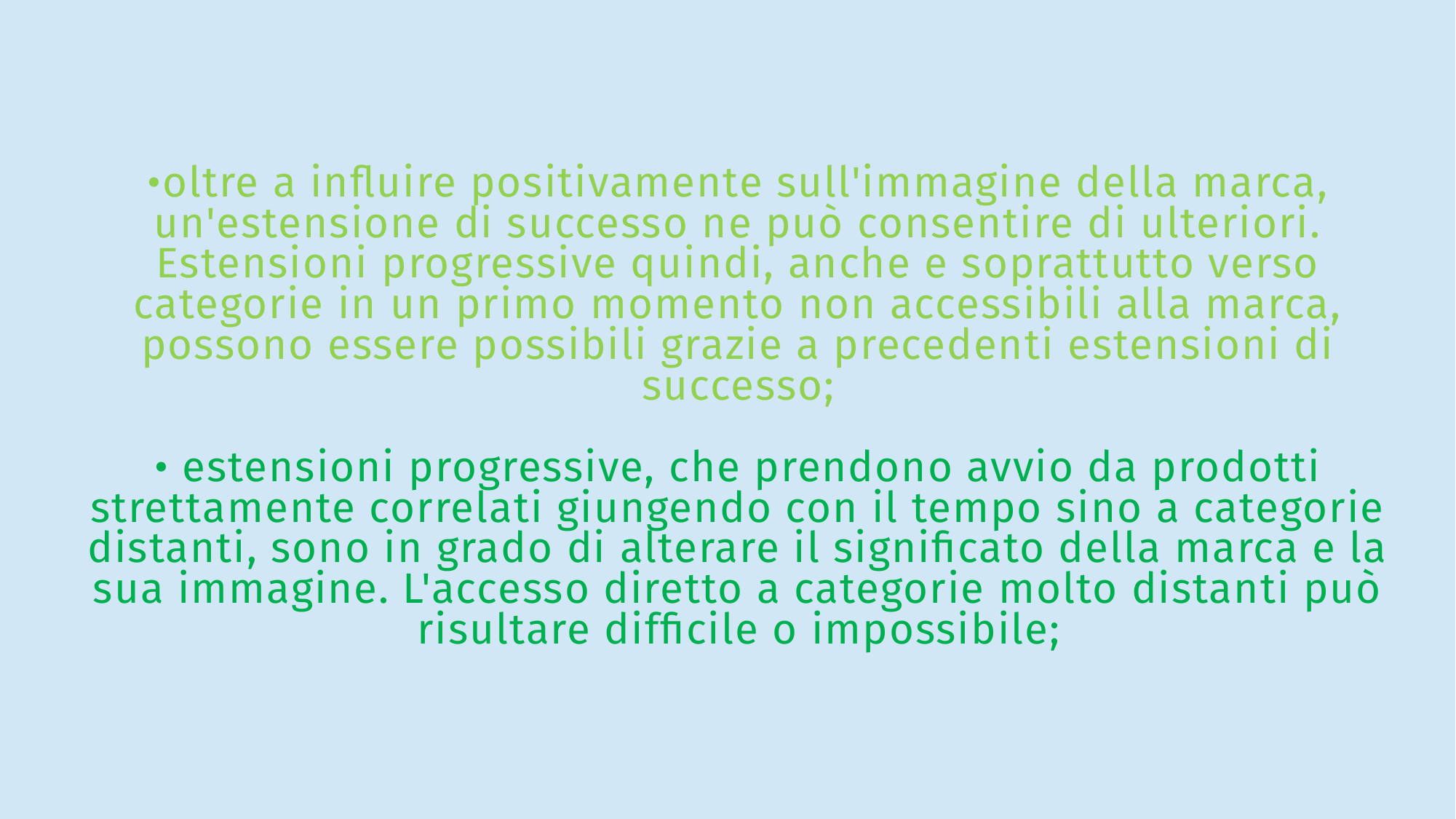

# •oltre a influire positivamente sull'immagine della marca, un'estensione di successo ne può consentire di ulteriori. Estensioni progressive quindi, anche e soprattutto verso categorie in un primo momento non accessibili alla marca, possono essere possibili grazie a precedenti estensioni di successo; • estensioni progressive, che prendono avvio da prodotti strettamente correlati giungendo con il tempo sino a categorie distanti, sono in grado di alterare il significato della marca e la sua immagine. L'accesso diretto a categorie molto distanti può risultare difficile o impossibile;